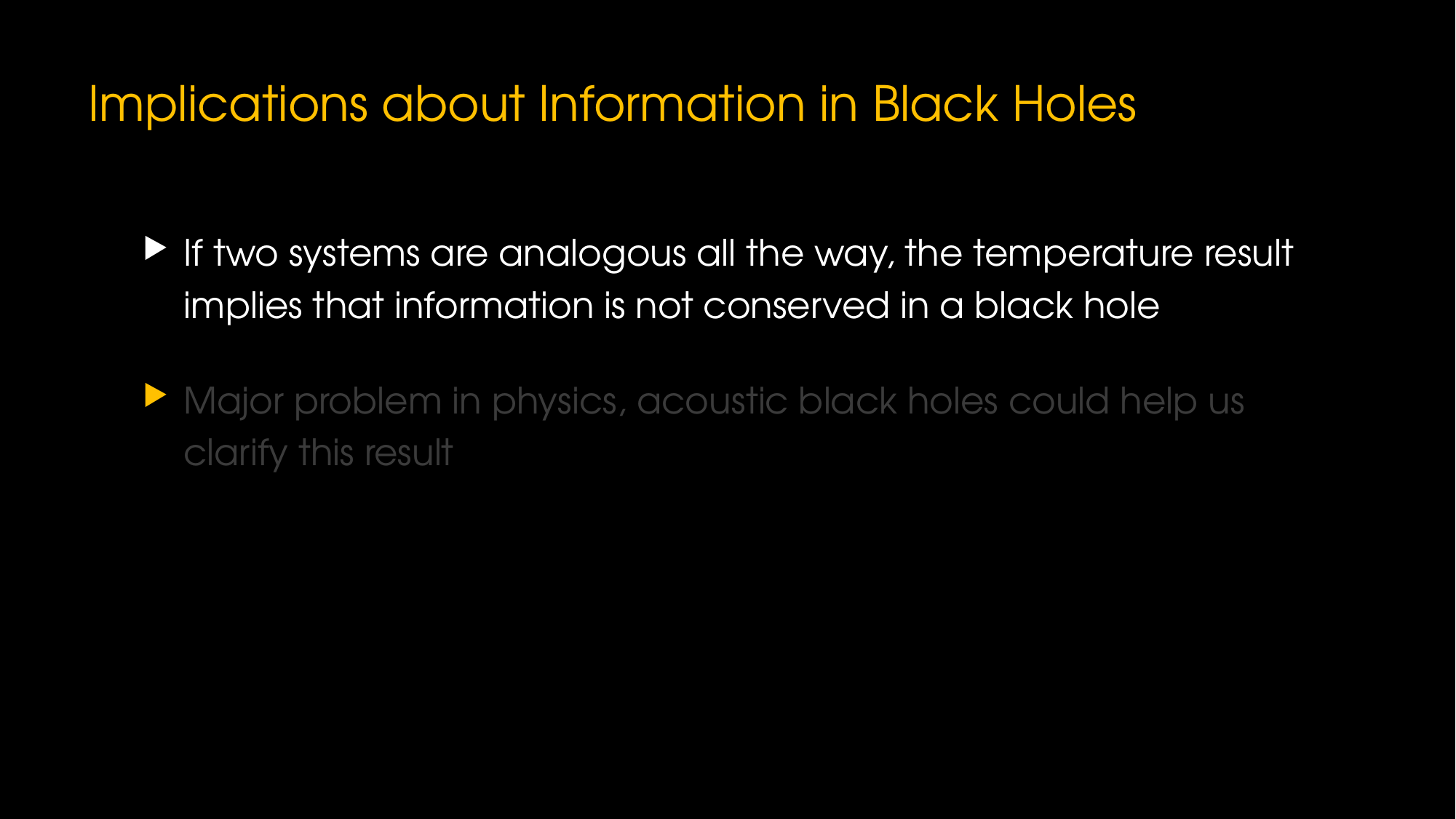

# Implications about Information in Black Holes
If two systems are analogous all the way, the temperature result implies that information is not conserved in a black hole
Major problem in physics, acoustic black holes could help us clarify this result